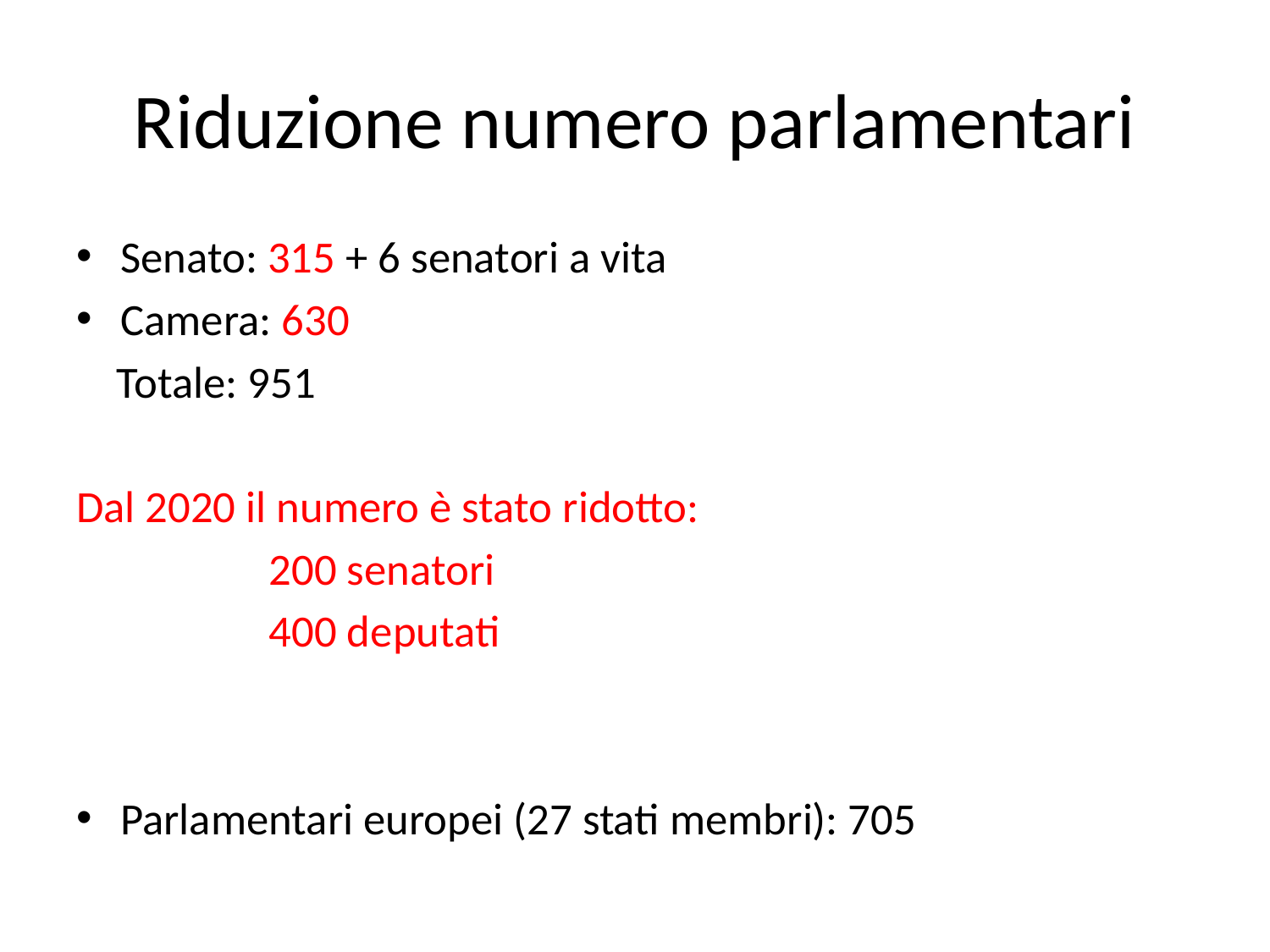

# Riduzione numero parlamentari
Senato: 315 + 6 senatori a vita
Camera: 630
    Totale: 951

Dal 2020 il numero è stato ridotto:
                   200 senatori
                   400 deputati

Parlamentari europei (27 stati membri): 705